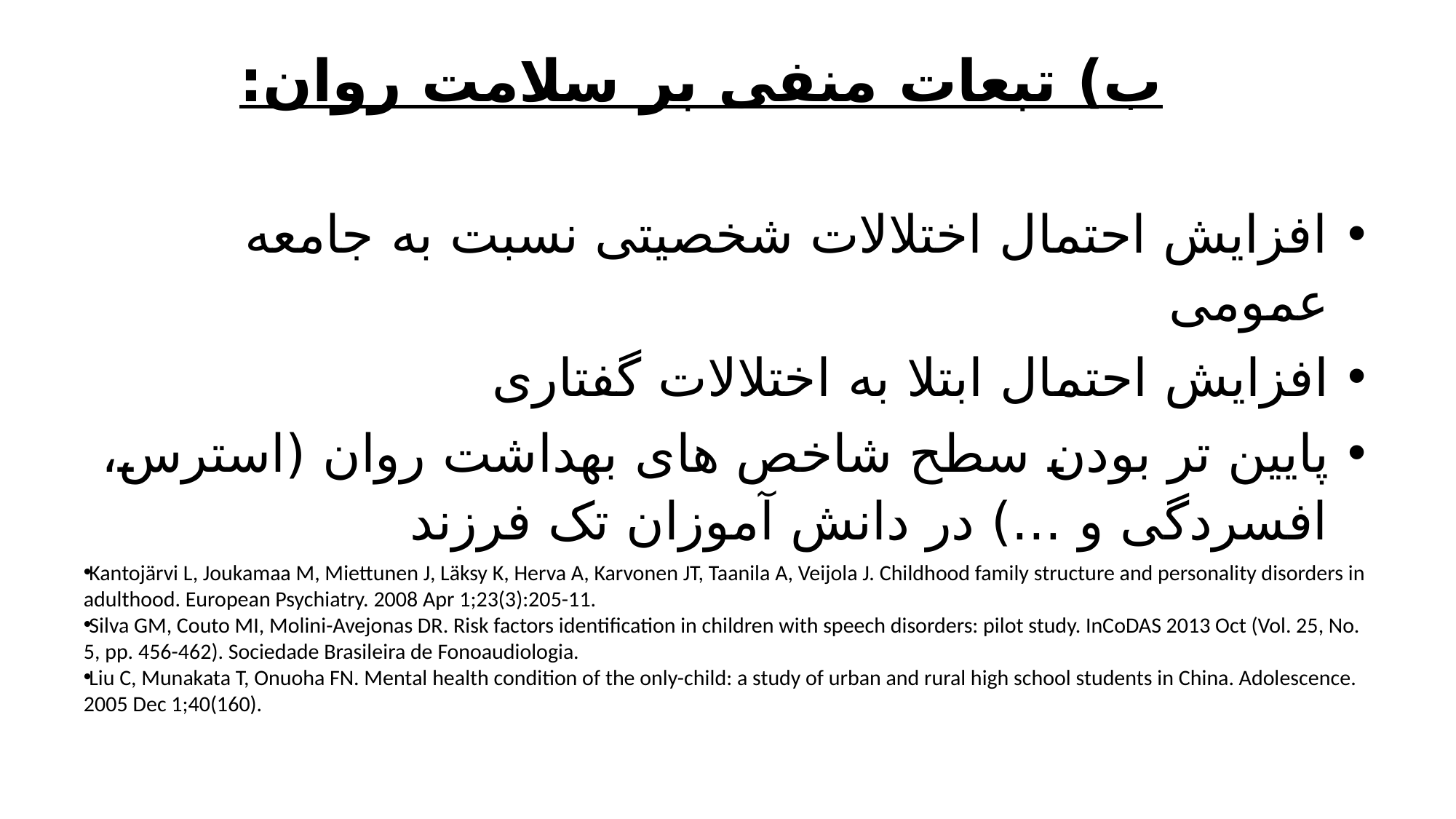

# ب) تبعات منفی بر سلامت روان:
افزایش احتمال اختلالات شخصیتی نسبت به جامعه عمومی
افزایش احتمال ابتلا به اختلالات گفتاری
پایین تر بودن سطح شاخص های بهداشت روان (استرس، افسردگی و ...) در دانش آموزان تک فرزند
Kantojärvi L, Joukamaa M, Miettunen J, Läksy K, Herva A, Karvonen JT, Taanila A, Veijola J. Childhood family structure and personality disorders in adulthood. European Psychiatry. 2008 Apr 1;23(3):205-11.
Silva GM, Couto MI, Molini-Avejonas DR. Risk factors identification in children with speech disorders: pilot study. InCoDAS 2013 Oct (Vol. 25, No. 5, pp. 456-462). Sociedade Brasileira de Fonoaudiologia.
Liu C, Munakata T, Onuoha FN. Mental health condition of the only-child: a study of urban and rural high school students in China. Adolescence. 2005 Dec 1;40(160).